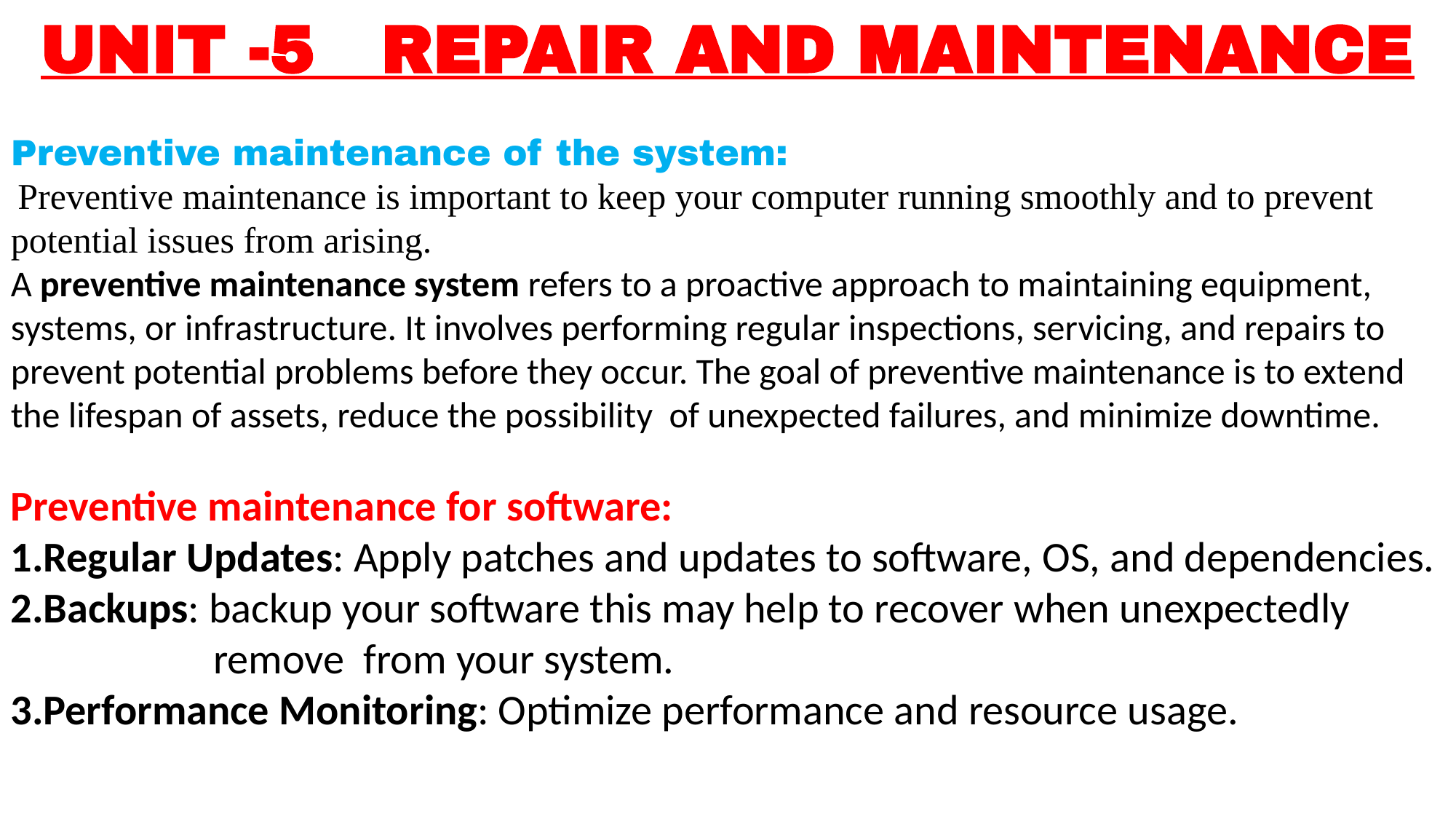

UNIT -5   REPAIR AND MAINTENANCE

Preventive maintenance of the system:
 Preventive maintenance is important to keep your computer running smoothly and to prevent potential issues from arising.
A preventive maintenance system refers to a proactive approach to maintaining equipment, systems, or infrastructure. It involves performing regular inspections, servicing, and repairs to prevent potential problems before they occur. The goal of preventive maintenance is to extend the lifespan of assets, reduce the possibility  of unexpected failures, and minimize downtime.

Preventive maintenance for software:
Regular Updates: Apply patches and updates to software, OS, and dependencies.
Backups: backup your software this may help to recover when unexpectedly
                     remove  from your system.
Performance Monitoring: Optimize performance and resource usage.